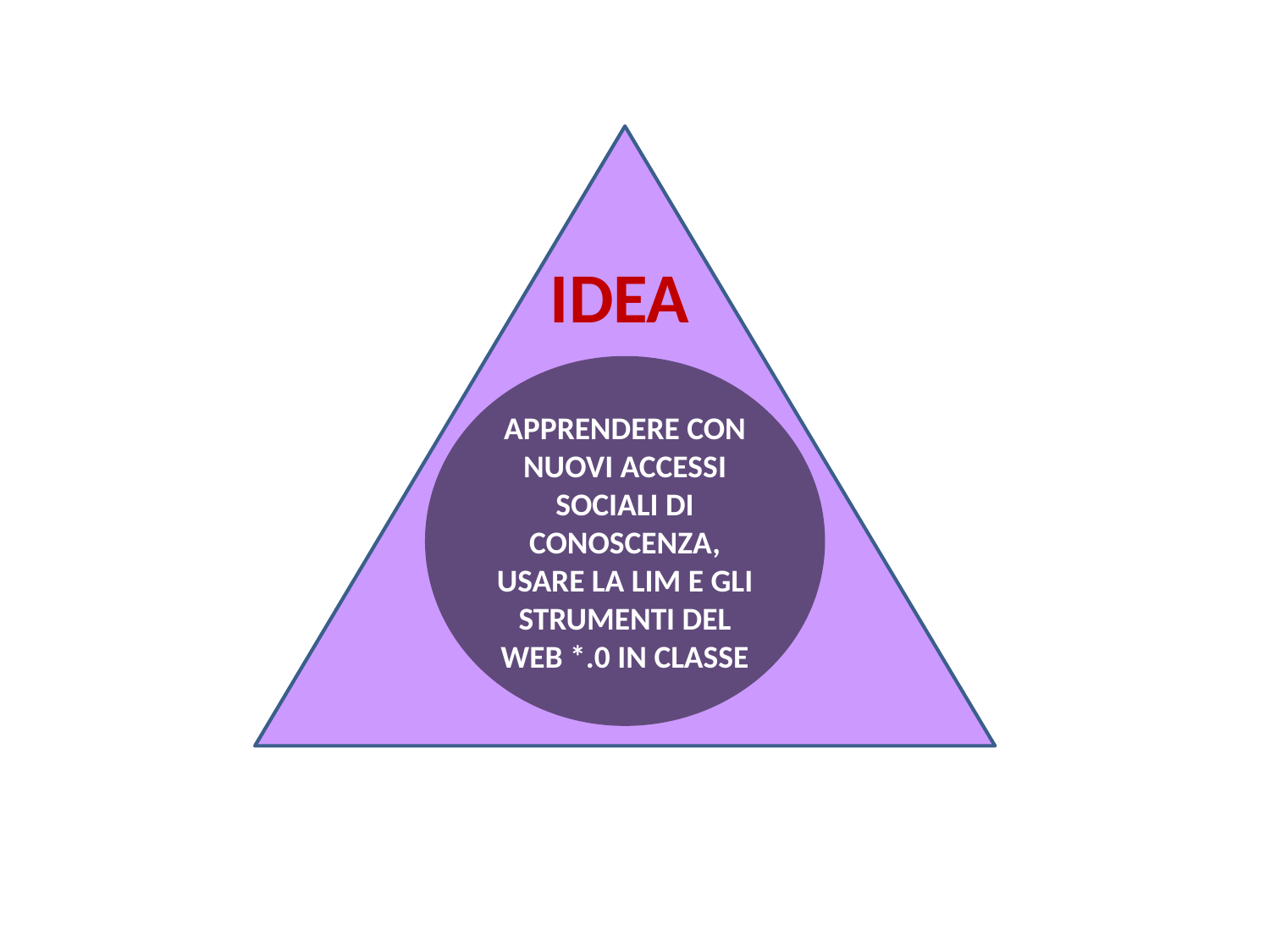

IDEA
APPRENDERE CON NUOVI ACCESSI SOCIALI DI CONOSCENZA, USARE LA LIM E GLI STRUMENTI DEL WEB *.0 IN CLASSE